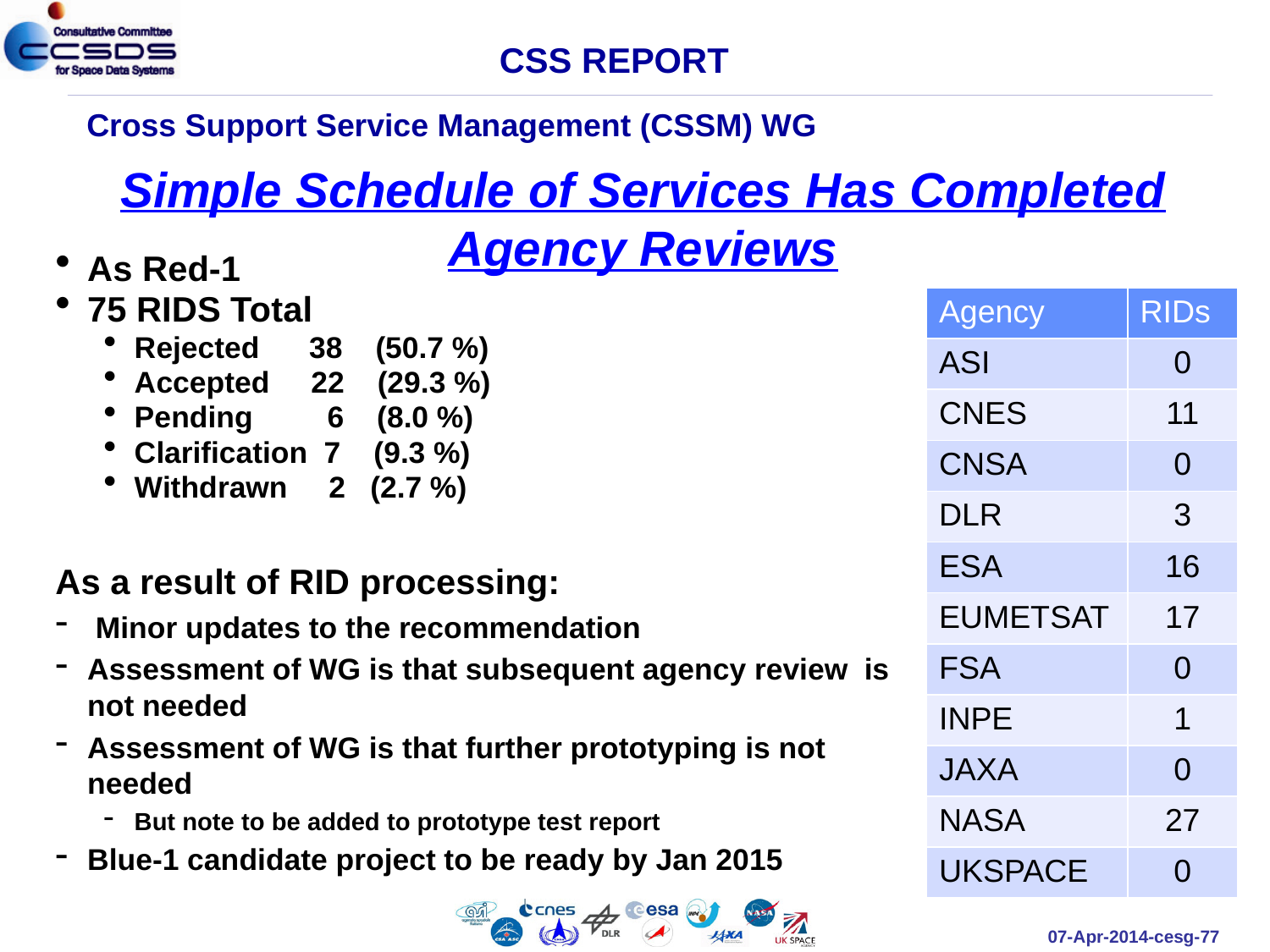

CSS REPORT
Cross Support Service Management (CSSM) WG

Simple Schedule of Services Has Completed Agency Reviews

As Red-1
75 RIDS Total
Rejected      38    (50.7 %)
Accepted     22    (29.3 %)
Pending         6    (8.0 %)
Clarification  7    (9.3 %)
Withdrawn     2   (2.7 %)

As a result of RID processing:
 Minor updates to the recommendation
Assessment of WG is that subsequent agency review  is not needed
Assessment of WG is that further prototyping is not needed
But note to be added to prototype test report
Blue-1 candidate project to be ready by Jan 2015

| Agency | RIDs |
| --- | --- |
| ASI | 0 |
| CNES | 11 |
| CNSA | 0 |
| DLR | 3 |
| ESA | 16 |
| EUMETSAT | 17 |
| FSA | 0 |
| INPE | 1 |
| JAXA | 0 |
| NASA | 27 |
| UKSPACE | 0 |